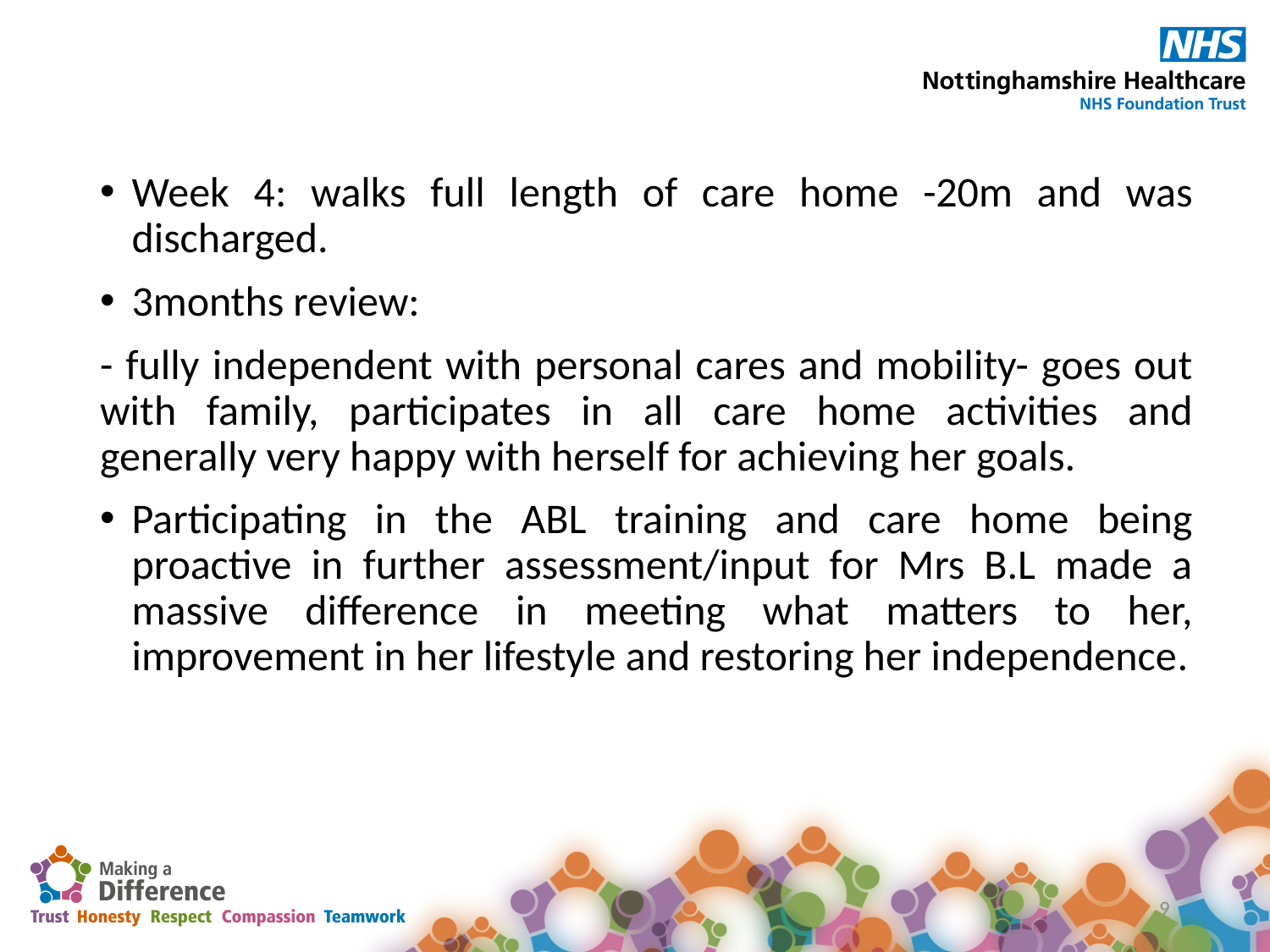

Week 4: walks full length of care home -20m and was discharged.
3months review:
- fully independent with personal cares and mobility- goes out with family, participates in all care home activities and generally very happy with herself for achieving her goals.
Participating in the ABL training and care home being proactive in further assessment/input for Mrs B.L made a massive difference in meeting what matters to her, improvement in her lifestyle and restoring her independence.

9